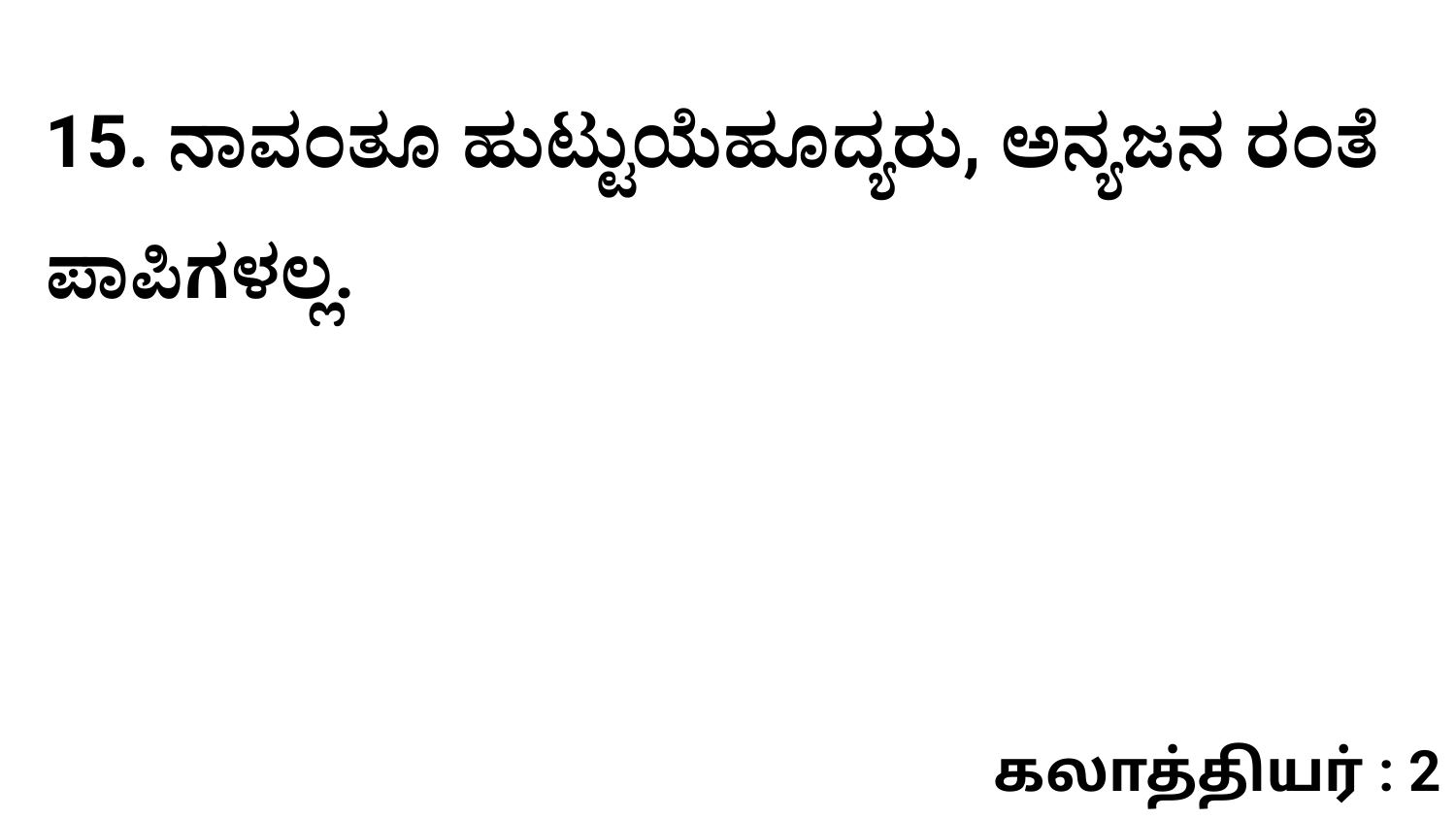

15. ನಾವಂತೂ ಹುಟ್ಟುಯೆಹೂದ್ಯರು, ಅನ್ಯಜನ ರಂತೆ ಪಾಪಿಗಳಲ್ಲ.
கலாத்தியர் : 2